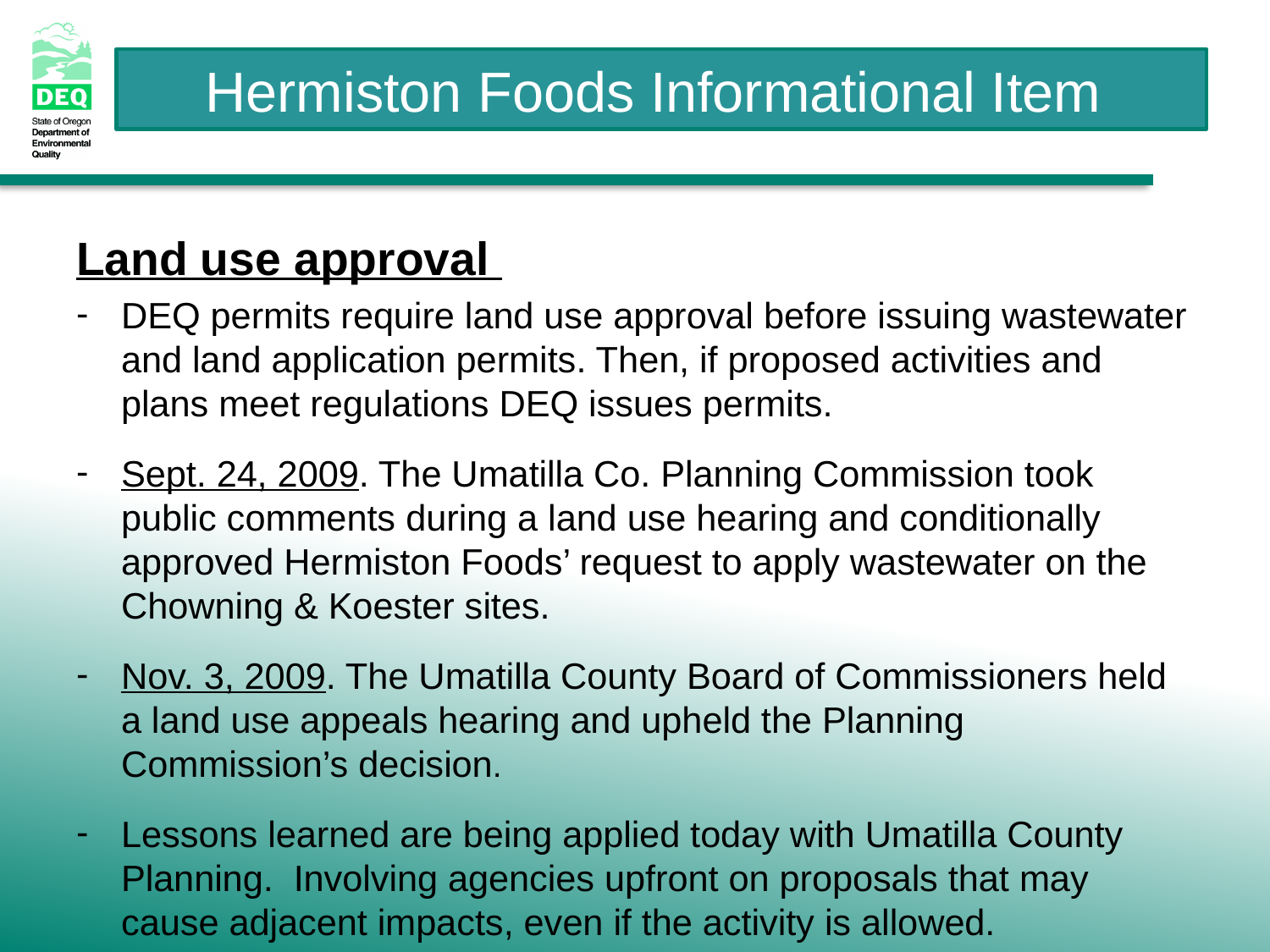

Land use approval
DEQ permits require land use approval before issuing wastewater and land application permits. Then, if proposed activities and plans meet regulations DEQ issues permits.

Sept. 24, 2009. The Umatilla Co. Planning Commission took public comments during a land use hearing and conditionally approved Hermiston Foods’ request to apply wastewater on the Chowning & Koester sites.

Nov. 3, 2009. The Umatilla County Board of Commissioners held a land use appeals hearing and upheld the Planning Commission’s decision.

Lessons learned are being applied today with Umatilla County Planning.  Involving agencies upfront on proposals that may cause adjacent impacts, even if the activity is allowed.